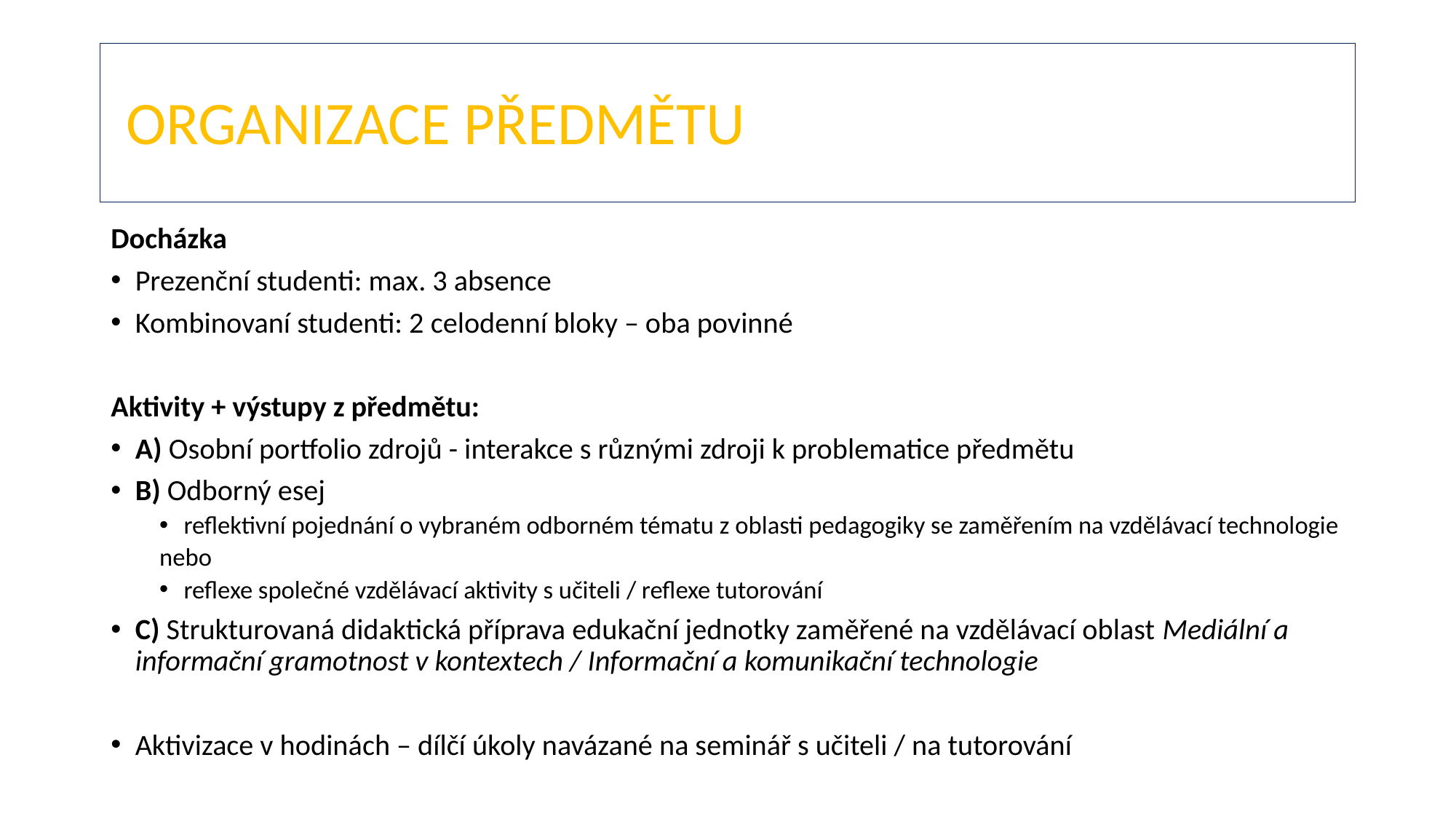

# Organizace předmětu
Docházka
Prezenční studenti: max. 3 absence
Kombinovaní studenti: 2 celodenní bloky – oba povinné

Aktivity + výstupy z předmětu:
A) Osobní portfolio zdrojů - interakce s různými zdroji k problematice předmětu
B) Odborný esej
reflektivní pojednání o vybraném odborném tématu z oblasti pedagogiky se zaměřením na vzdělávací technologie
nebo
reflexe společné vzdělávací aktivity s učiteli / reflexe tutorování
C) Strukturovaná didaktická příprava edukační jednotky zaměřené na vzdělávací oblast Mediální a informační gramotnost v kontextech / Informační a komunikační technologie

Aktivizace v hodinách – dílčí úkoly navázané na seminář s učiteli / na tutorování